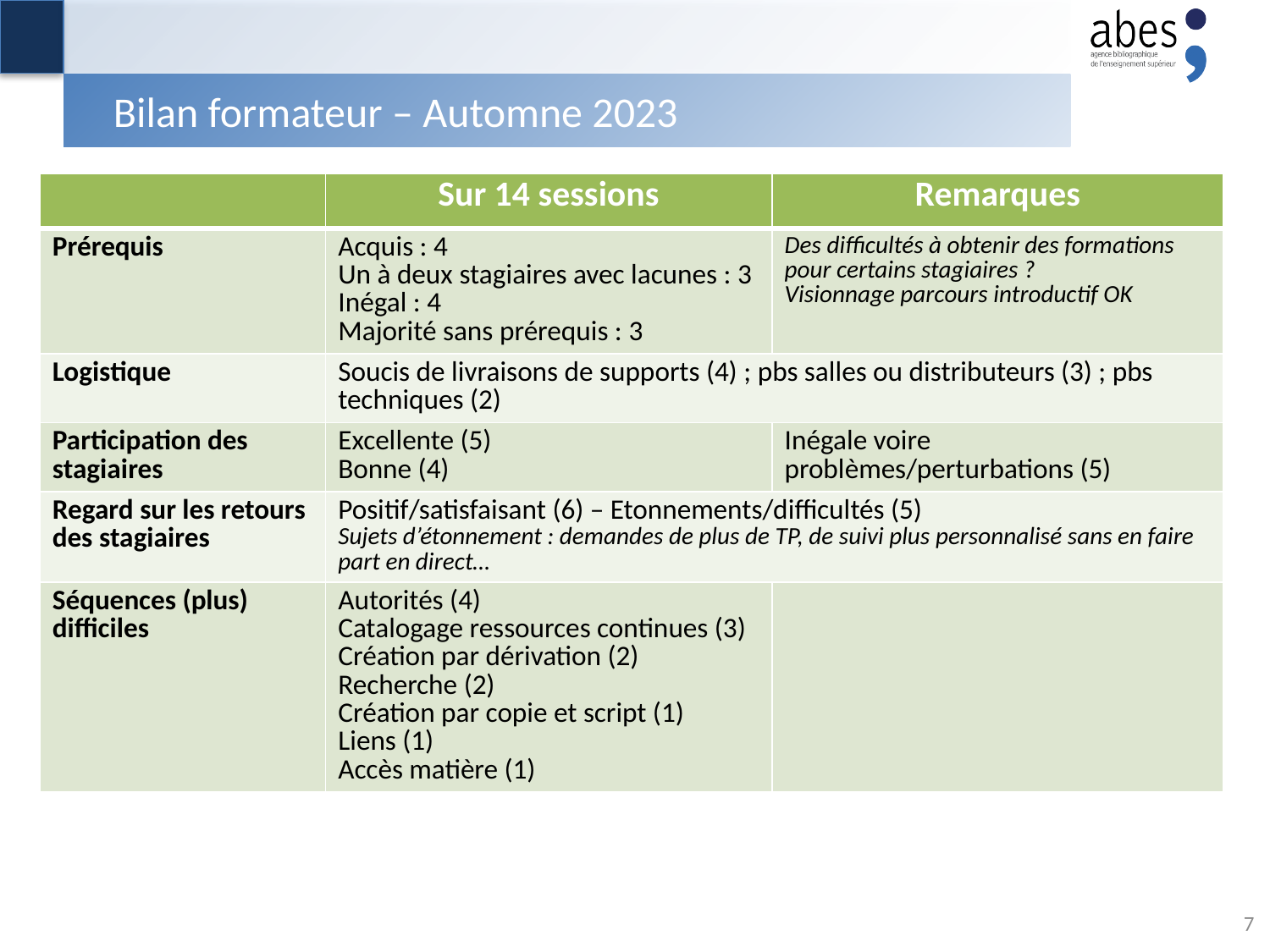

# Bilan formateur – Automne 2023
|  | Sur 14 sessions | Remarques |
| --- | --- | --- |
| Prérequis | Acquis : 4 Un à deux stagiaires avec lacunes : 3 Inégal : 4 Majorité sans prérequis : 3 | Des difficultés à obtenir des formations pour certains stagiaires ? Visionnage parcours introductif OK |
| Logistique | Soucis de livraisons de supports (4) ; pbs salles ou distributeurs (3) ; pbs techniques (2) |  |
| Participation des stagiaires | Excellente (5) Bonne (4) | Inégale voire problèmes/perturbations (5) |
| Regard sur les retours des stagiaires | Positif/satisfaisant (6) – Etonnements/difficultés (5) Sujets d’étonnement : demandes de plus de TP, de suivi plus personnalisé sans en faire part en direct… |  |
| Séquences (plus) difficiles | Autorités (4) Catalogage ressources continues (3) Création par dérivation (2) Recherche (2) Création par copie et script (1) Liens (1) Accès matière (1) |  |
7